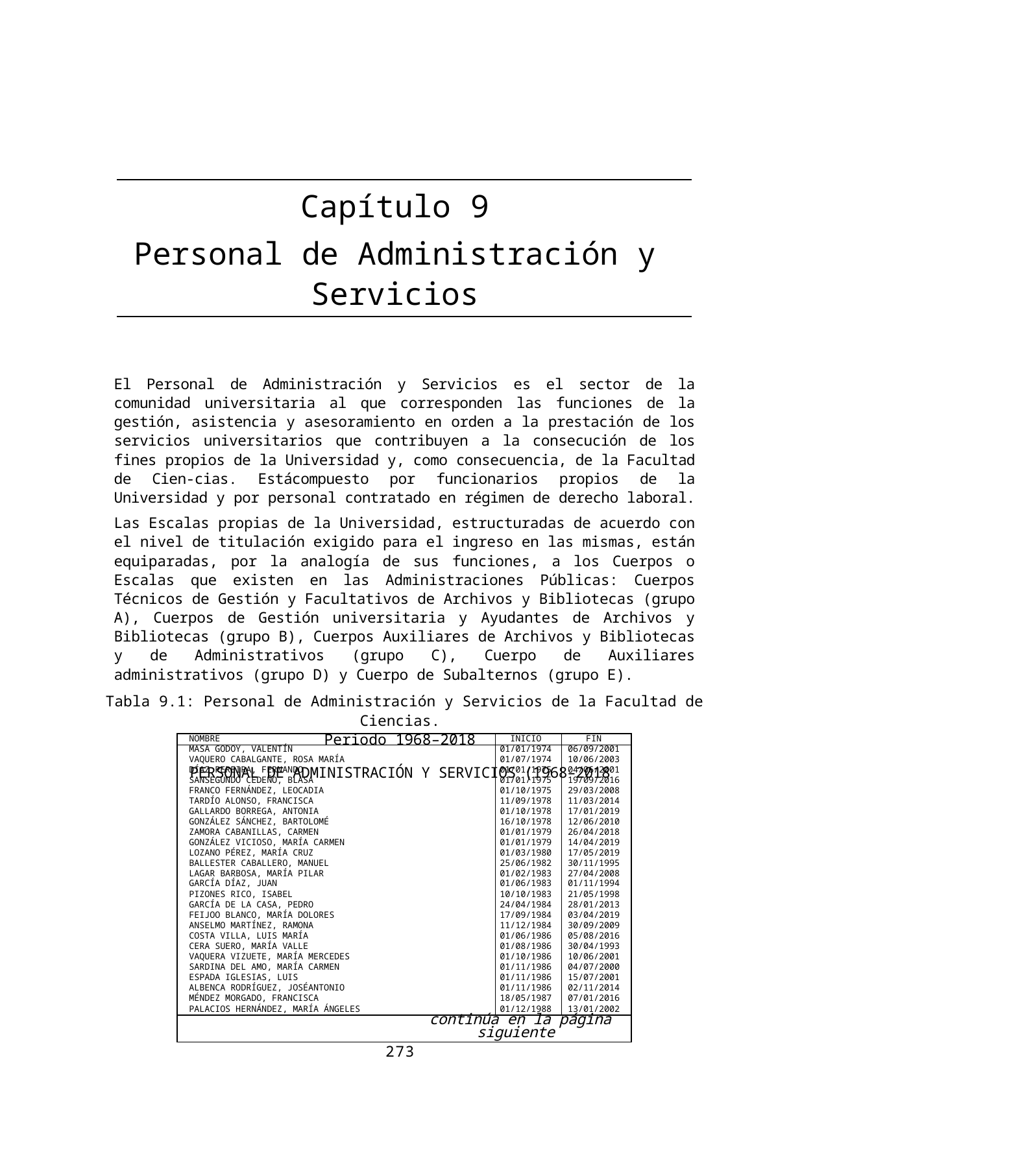

Capítulo 9
Personal de Administración y
Servicios
El Personal de Administración y Servicios es el sector de la comunidad universitaria al que corresponden las funciones de la gestión, asistencia y asesoramiento en orden a la prestación de los servicios universitarios que contribuyen a la consecución de los fines propios de la Universidad y, como consecuencia, de la Facultad de Cien-cias. Estácompuesto por funcionarios propios de la Universidad y por personal contratado en régimen de derecho laboral.
Las Escalas propias de la Universidad, estructuradas de acuerdo con el nivel de titulación exigido para el ingreso en las mismas, están equiparadas, por la analogía de sus funciones, a los Cuerpos o Escalas que existen en las Administraciones Públicas: Cuerpos Técnicos de Gestión y Facultativos de Archivos y Bibliotecas (grupo A), Cuerpos de Gestión universitaria y Ayudantes de Archivos y Bibliotecas (grupo B), Cuerpos Auxiliares de Archivos y Bibliotecas y de Administrativos (grupo C), Cuerpo de Auxiliares administrativos (grupo D) y Cuerpo de Subalternos (grupo E).
Tabla 9.1: Personal de Administración y Servicios de la Facultad de Ciencias.
Periodo 1968–2018
PERSONAL DE ADMINISTRACIÓN Y SERVICIOS (1968–2018
| NOMBRE |  | INICIO | FIN |
| --- | --- | --- | --- |
| MASA GODOY, VALENTÍN |  | 01/01/1974 | 06/09/2001 |
| VAQUERO CABALGANTE, ROSA MARÍA |  | 01/07/1974 | 10/06/2003 |
| DÍAZ PEREIRA, FERNANDO |  | 01/01/1975 | 04/06/2001 |
| SANSEGUNDO CEDEÑO, BLASA |  | 01/01/1975 | 19/09/2016 |
| FRANCO FERNÁNDEZ, LEOCADIA |  | 01/10/1975 | 29/03/2008 |
| TARDÍO ALONSO, FRANCISCA |  | 11/09/1978 | 11/03/2014 |
| GALLARDO BORREGA, ANTONIA |  | 01/10/1978 | 17/01/2019 |
| GONZÁLEZ SÁNCHEZ, BARTOLOMÉ |  | 16/10/1978 | 12/06/2010 |
| ZAMORA CABANILLAS, CARMEN |  | 01/01/1979 | 26/04/2018 |
| GONZÁLEZ VICIOSO, MARÍA CARMEN |  | 01/01/1979 | 14/04/2019 |
| LOZANO PÉREZ, MARÍA CRUZ |  | 01/03/1980 | 17/05/2019 |
| BALLESTER CABALLERO, MANUEL |  | 25/06/1982 | 30/11/1995 |
| LAGAR BARBOSA, MARÍA PILAR |  | 01/02/1983 | 27/04/2008 |
| GARCÍA DÍAZ, JUAN |  | 01/06/1983 | 01/11/1994 |
| PIZONES RICO, ISABEL |  | 10/10/1983 | 21/05/1998 |
| GARCÍA DE LA CASA, PEDRO |  | 24/04/1984 | 28/01/2013 |
| FEIJOO BLANCO, MARÍA DOLORES |  | 17/09/1984 | 03/04/2019 |
| ANSELMO MARTÍNEZ, RAMONA |  | 11/12/1984 | 30/09/2009 |
| COSTA VILLA, LUIS MARÍA |  | 01/06/1986 | 05/08/2016 |
| CERA SUERO, MARÍA VALLE |  | 01/08/1986 | 30/04/1993 |
| VAQUERA VIZUETE, MARÍA MERCEDES |  | 01/10/1986 | 10/06/2001 |
| SARDINA DEL AMO, MARÍA CARMEN |  | 01/11/1986 | 04/07/2000 |
| ESPADA IGLESIAS, LUIS |  | 01/11/1986 | 15/07/2001 |
| ALBENCA RODRÍGUEZ, JOSÉANTONIO |  | 01/11/1986 | 02/11/2014 |
| MÉNDEZ MORGADO, FRANCISCA |  | 18/05/1987 | 07/01/2016 |
| PALACIOS HERNÁNDEZ, MARÍA ÁNGELES |  | 01/12/1988 | 13/01/2002 |
|  | continúa en la página siguiente |  |  |
273